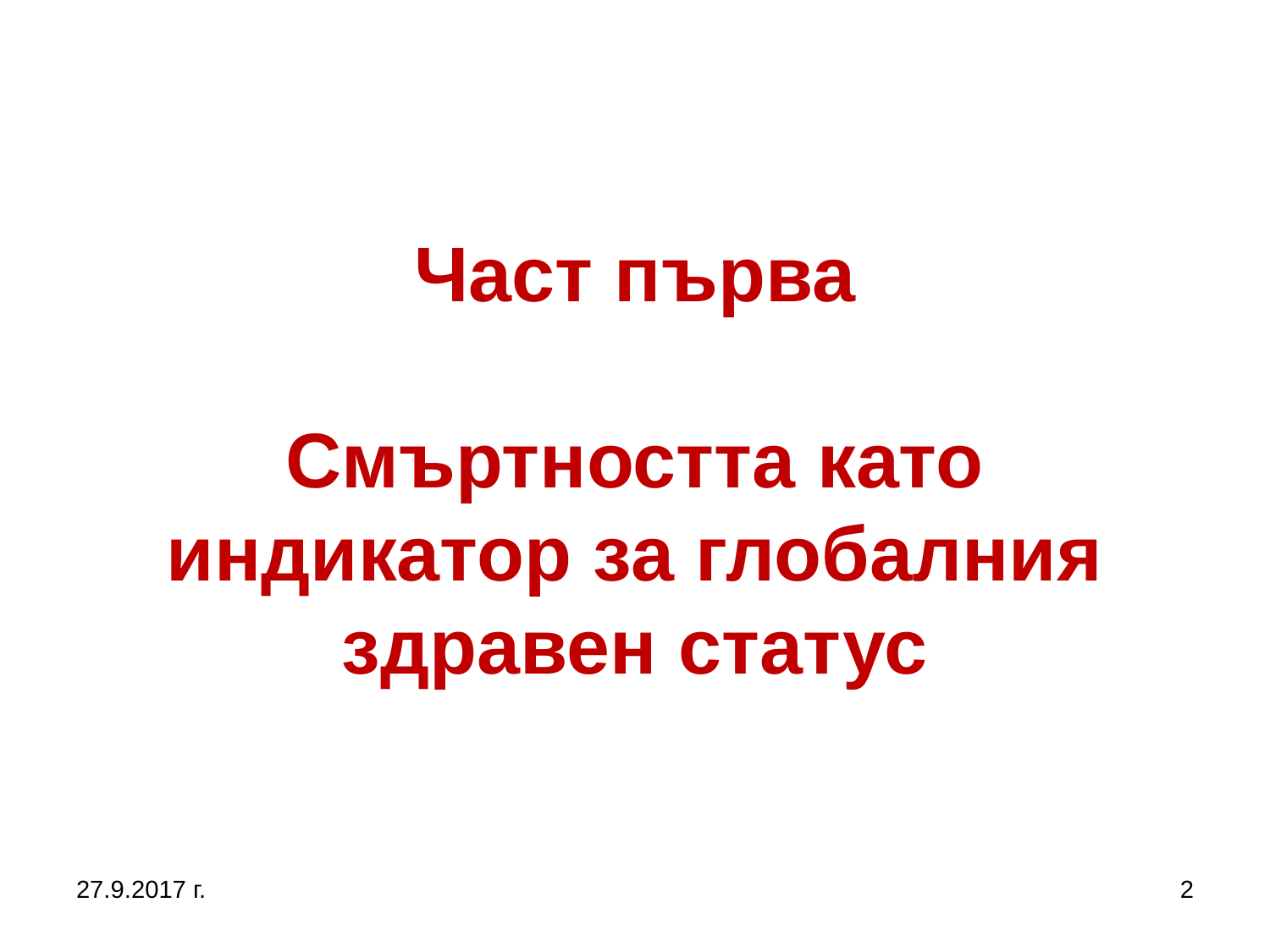

# Част първа Смъртността като индикатор за глобалния здравен статус
27.9.2017 г.
2